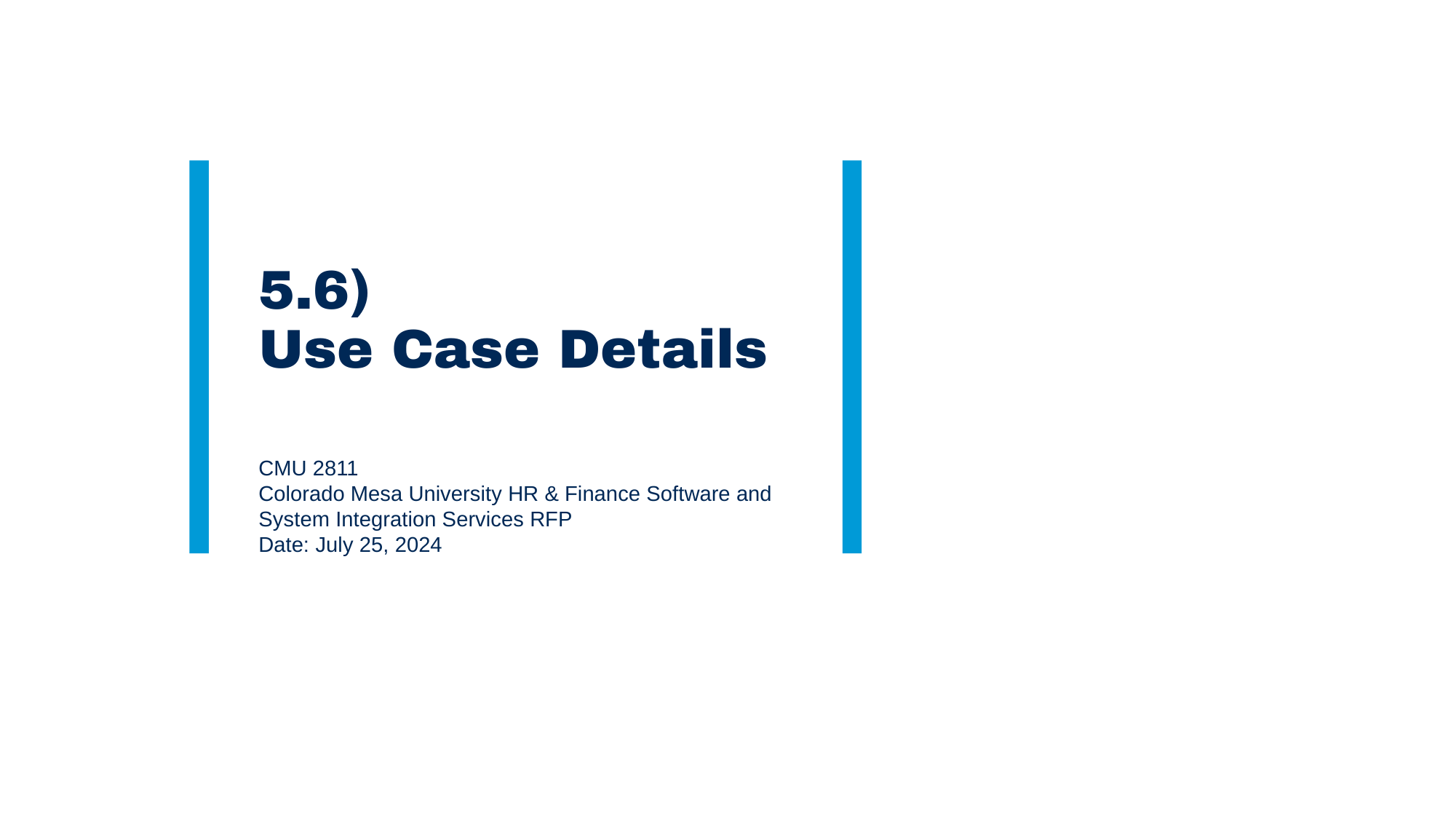

# 5.6) Use Case Details
CMU 2811
Colorado Mesa University HR & Finance Software and System Integration Services RFP
Date: July 25, 2024